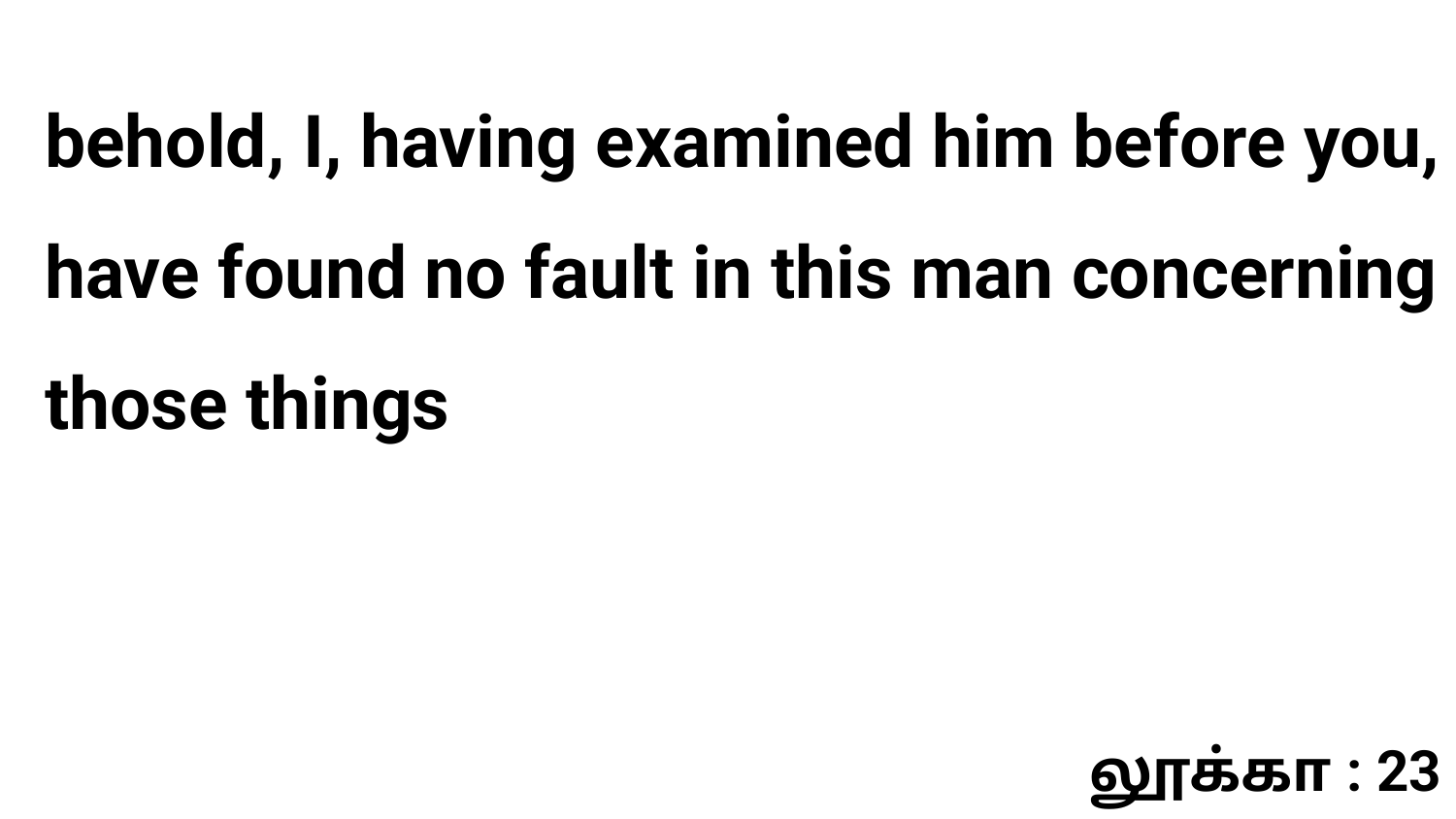

behold, I, having examined him before you, have found no fault in this man concerning those things
லூக்கா : 23